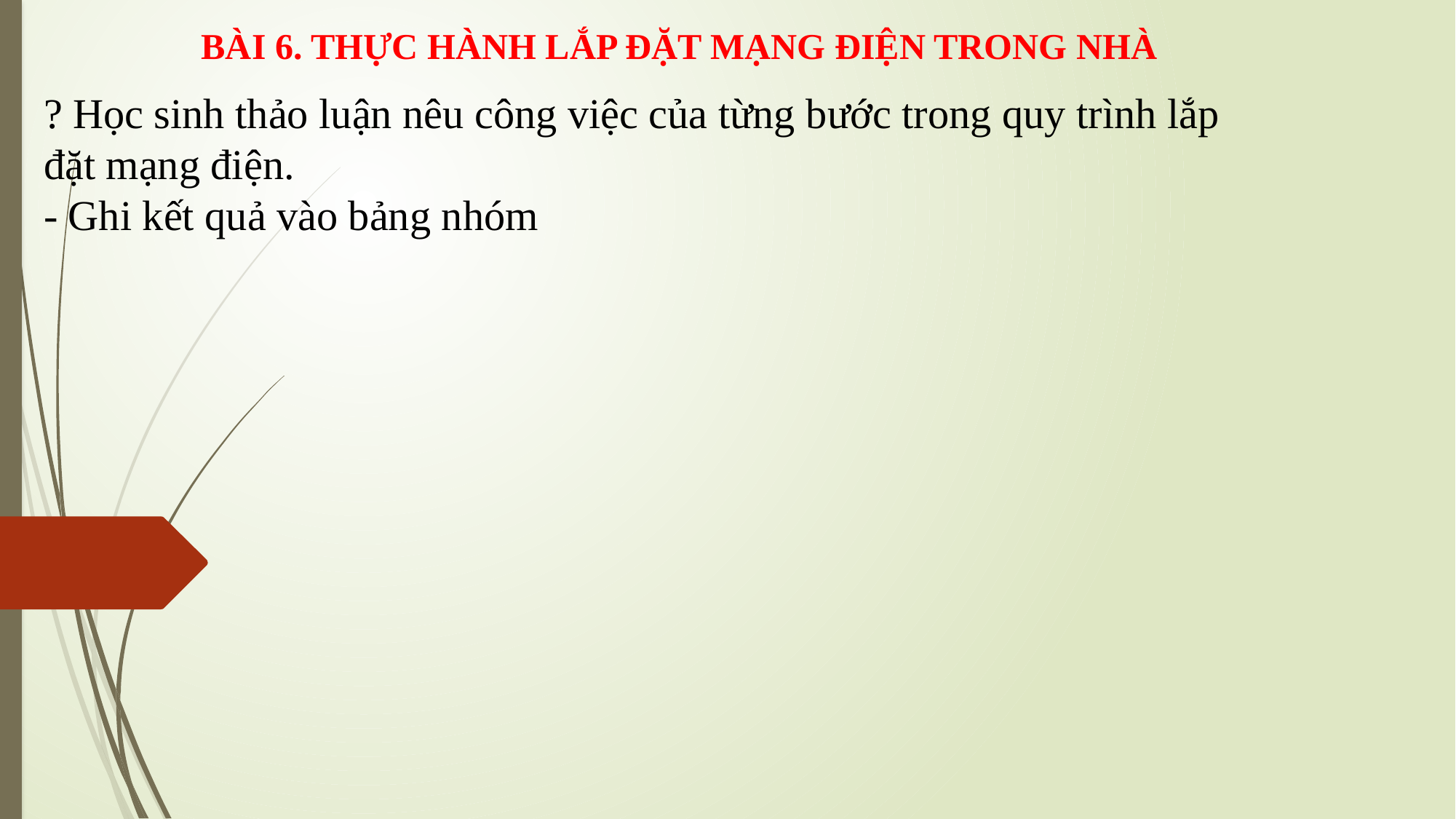

BÀI 6. THỰC HÀNH LẮP ĐẶT MẠNG ĐIỆN TRONG NHÀ
? Học sinh thảo luận nêu công việc của từng bước trong quy trình lắp đặt mạng điện.
- Ghi kết quả vào bảng nhóm